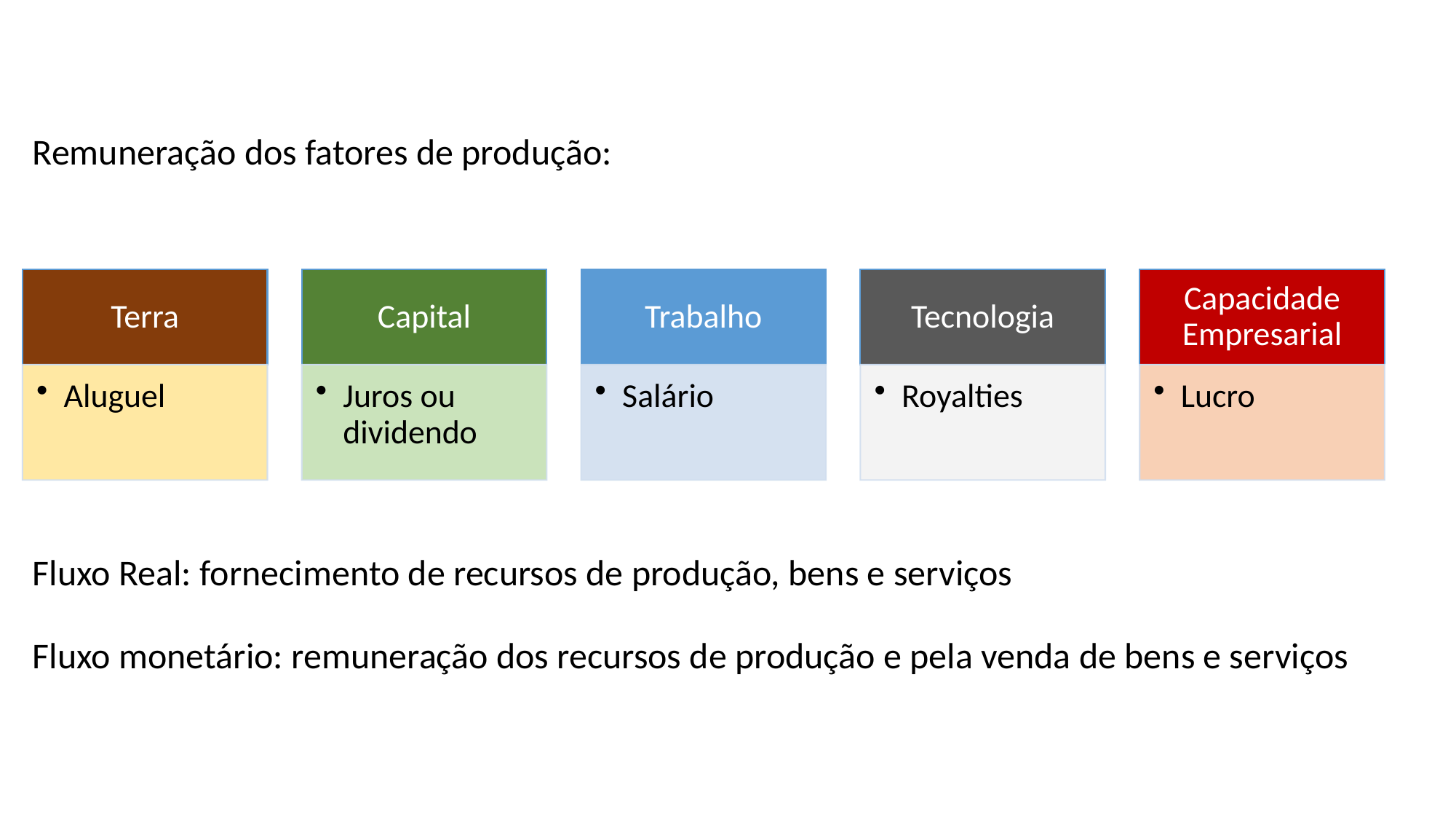

Remuneração dos fatores de produção:
Terra
Aluguel
Capital
Juros ou dividendo
Trabalho
Salário
Tecnologia
Royalties
Capacidade Empresarial
Lucro
Fluxo Real: fornecimento de recursos de produção, bens e serviços
Fluxo monetário: remuneração dos recursos de produção e pela venda de bens e serviços